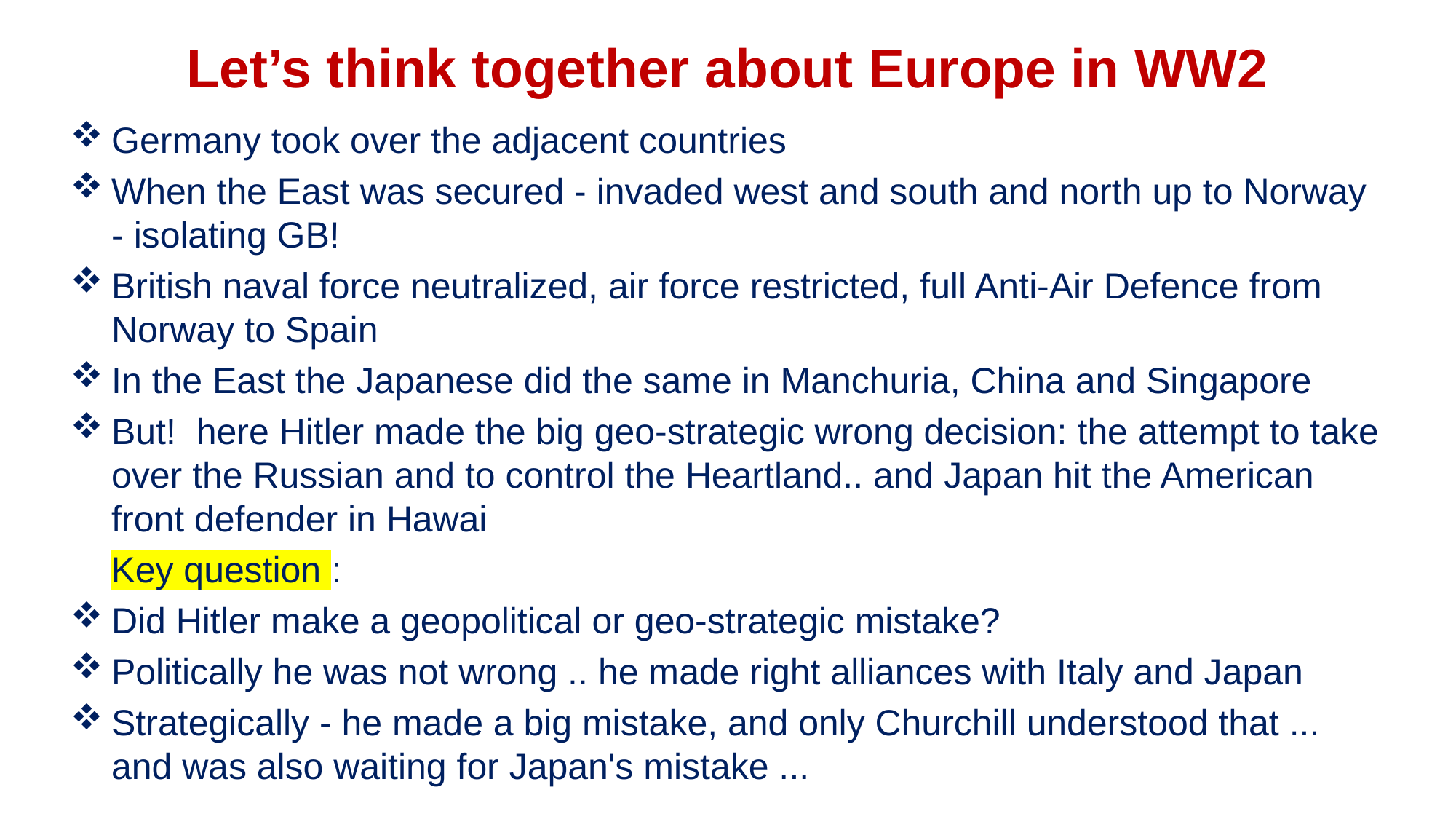

# Let’s think together about Europe in WW2
Germany took over the adjacent countries
When the East was secured - invaded west and south and north up to Norway - isolating GB!
British naval force neutralized, air force restricted, full Anti-Air Defence from Norway to Spain
In the East the Japanese did the same in Manchuria, China and Singapore
But!  here Hitler made the big geo-strategic wrong decision: the attempt to take over the Russian and to control the Heartland.. and Japan hit the American front defender in Hawai
    Key question :
Did Hitler make a geopolitical or geo-strategic mistake?
Politically he was not wrong .. he made right alliances with Italy and Japan
Strategically - he made a big mistake, and only Churchill understood that ... and was also waiting for Japan's mistake ...